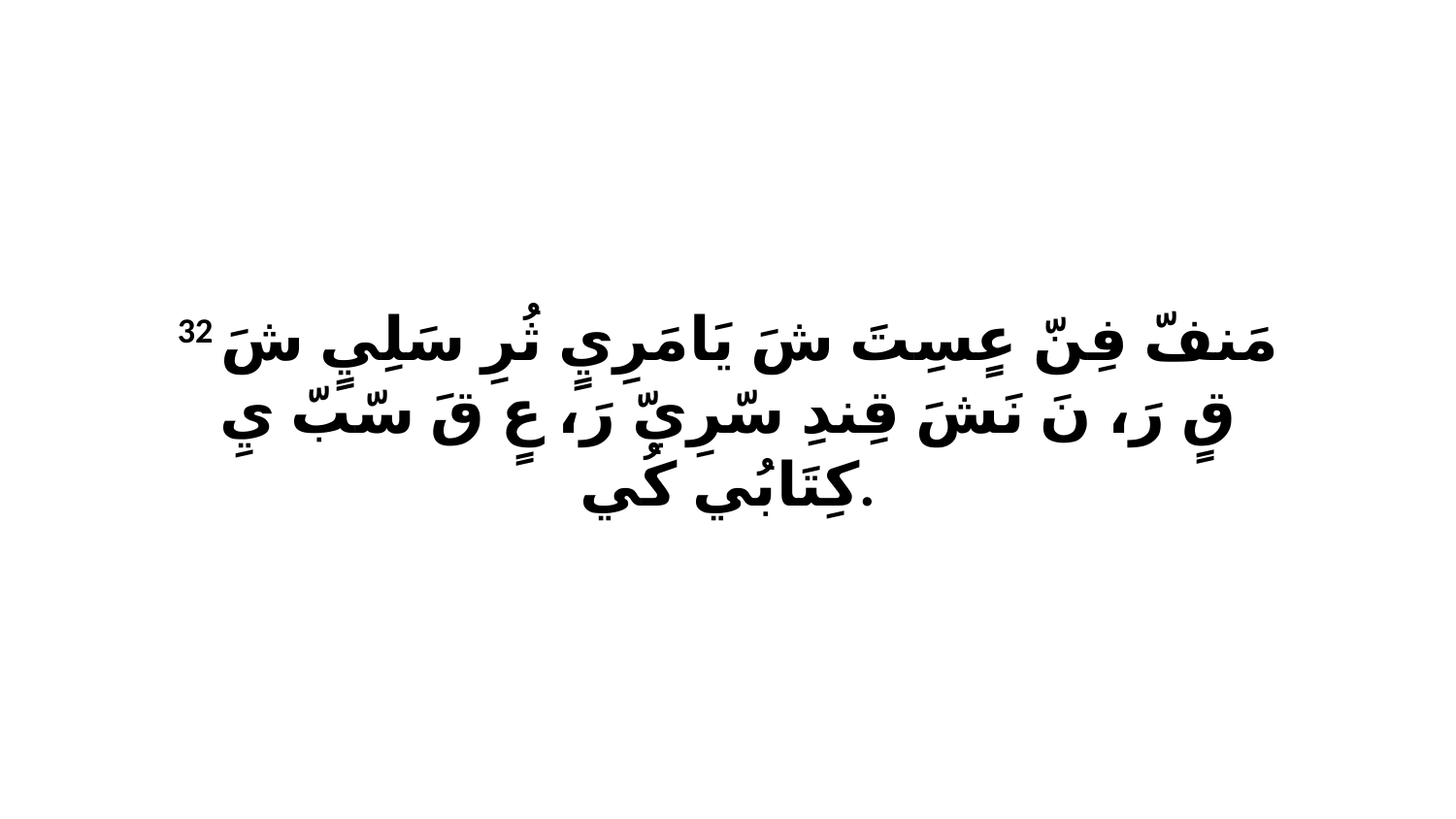

32 مَنفّ فِنّ عٍسِتَ شَ يَامَرِيٍ ثُرِ سَلِيٍ شَ قٍ رَ، نَ نَشَ قِندِ سّرِيّ رَ، عٍ قَ سّبّ يِ كِتَابُي كُي.